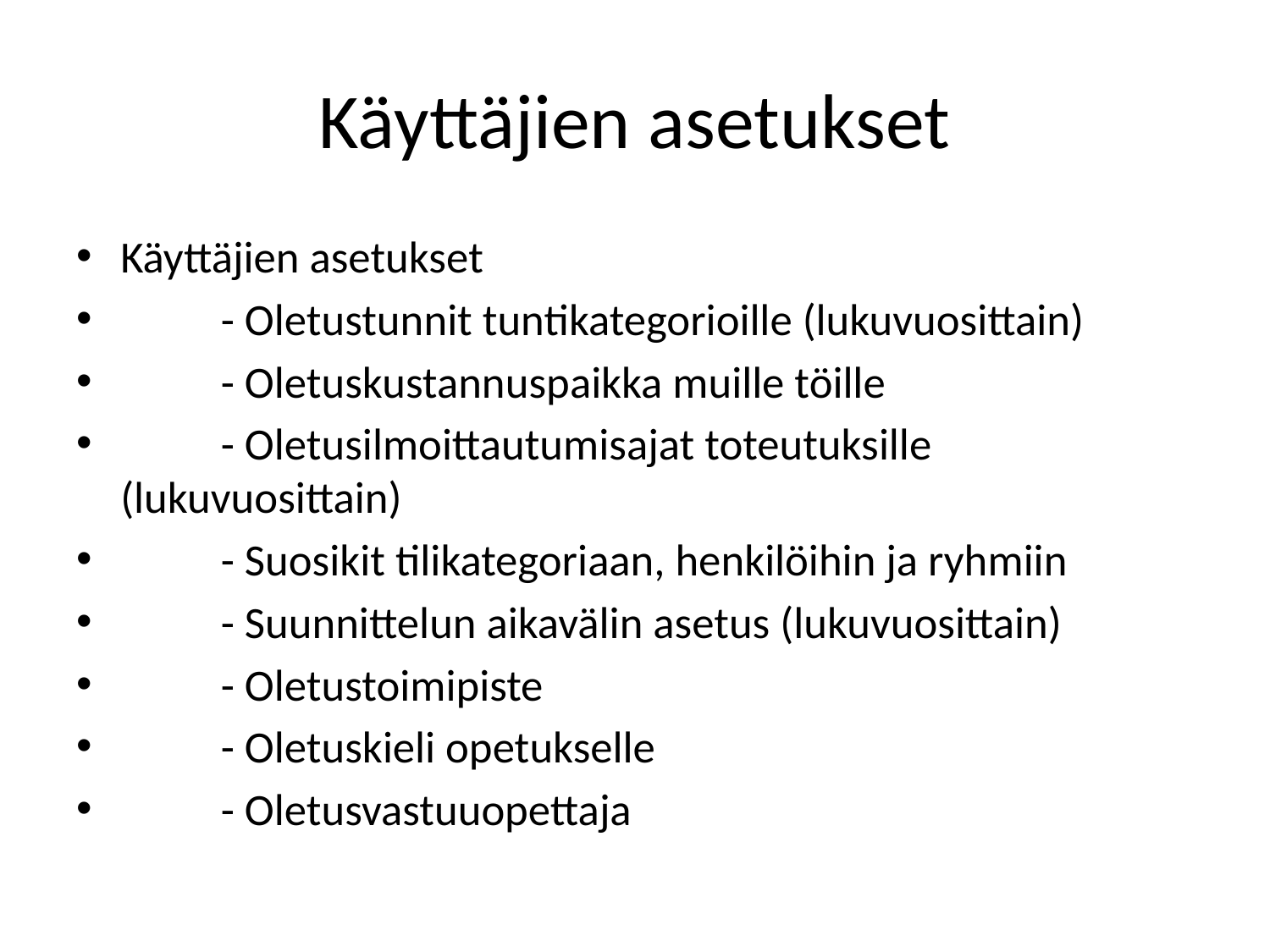

# Käyttäjien asetukset
Käyttäjien asetukset
	- Oletustunnit tuntikategorioille (lukuvuosittain)
	- Oletuskustannuspaikka muille töille
	- Oletusilmoittautumisajat toteutuksille 	(lukuvuosittain)
	- Suosikit tilikategoriaan, henkilöihin ja ryhmiin
	- Suunnittelun aikavälin asetus (lukuvuosittain)
	- Oletustoimipiste
	- Oletuskieli opetukselle
	- Oletusvastuuopettaja